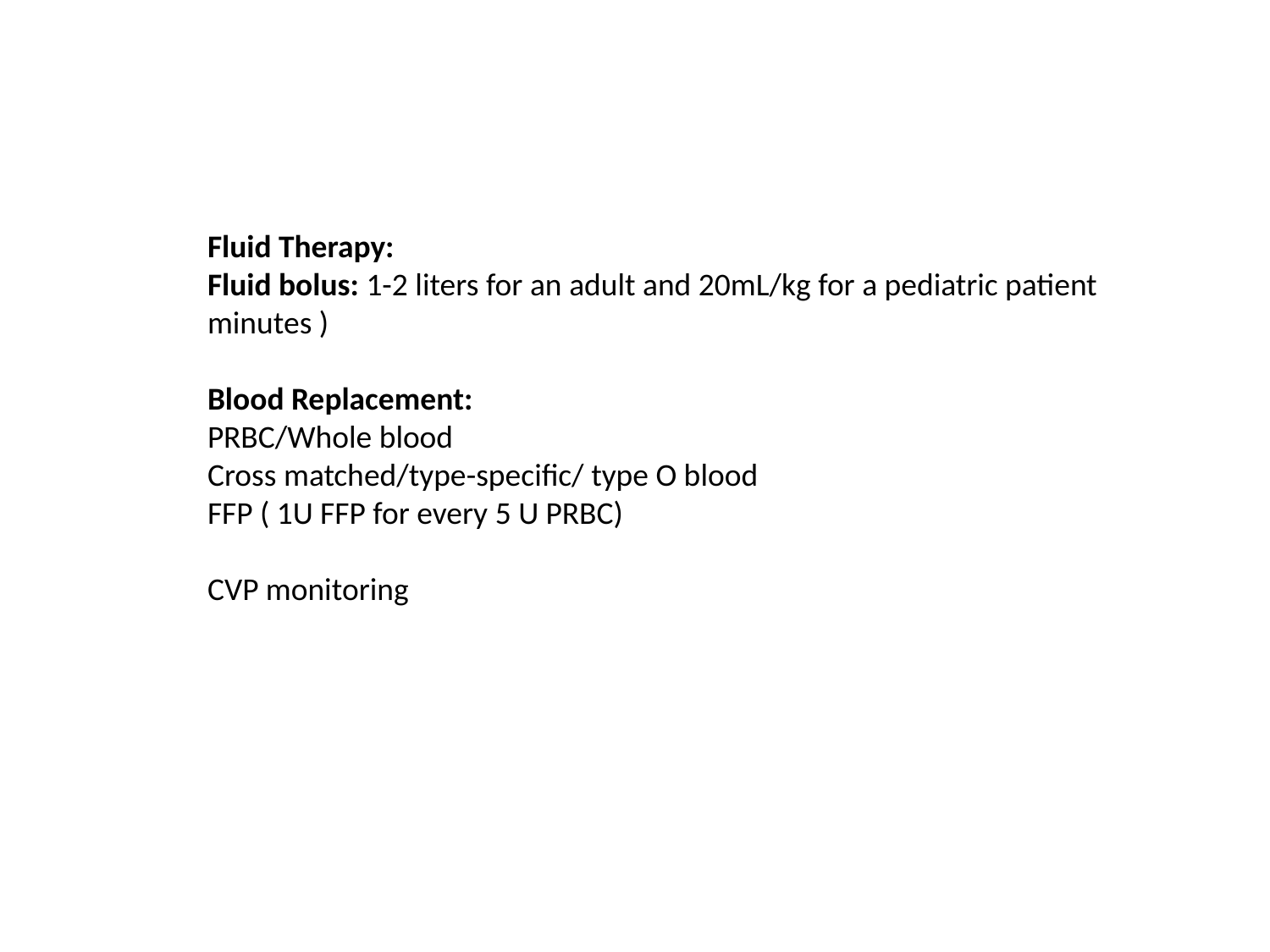

Fluid Therapy:
Fluid bolus: 1-2 liters for an adult and 20mL/kg for a pediatric patient
minutes )

Blood Replacement:
PRBC/Whole blood
Cross matched/type-specific/ type O blood
FFP ( 1U FFP for every 5 U PRBC)

CVP monitoring